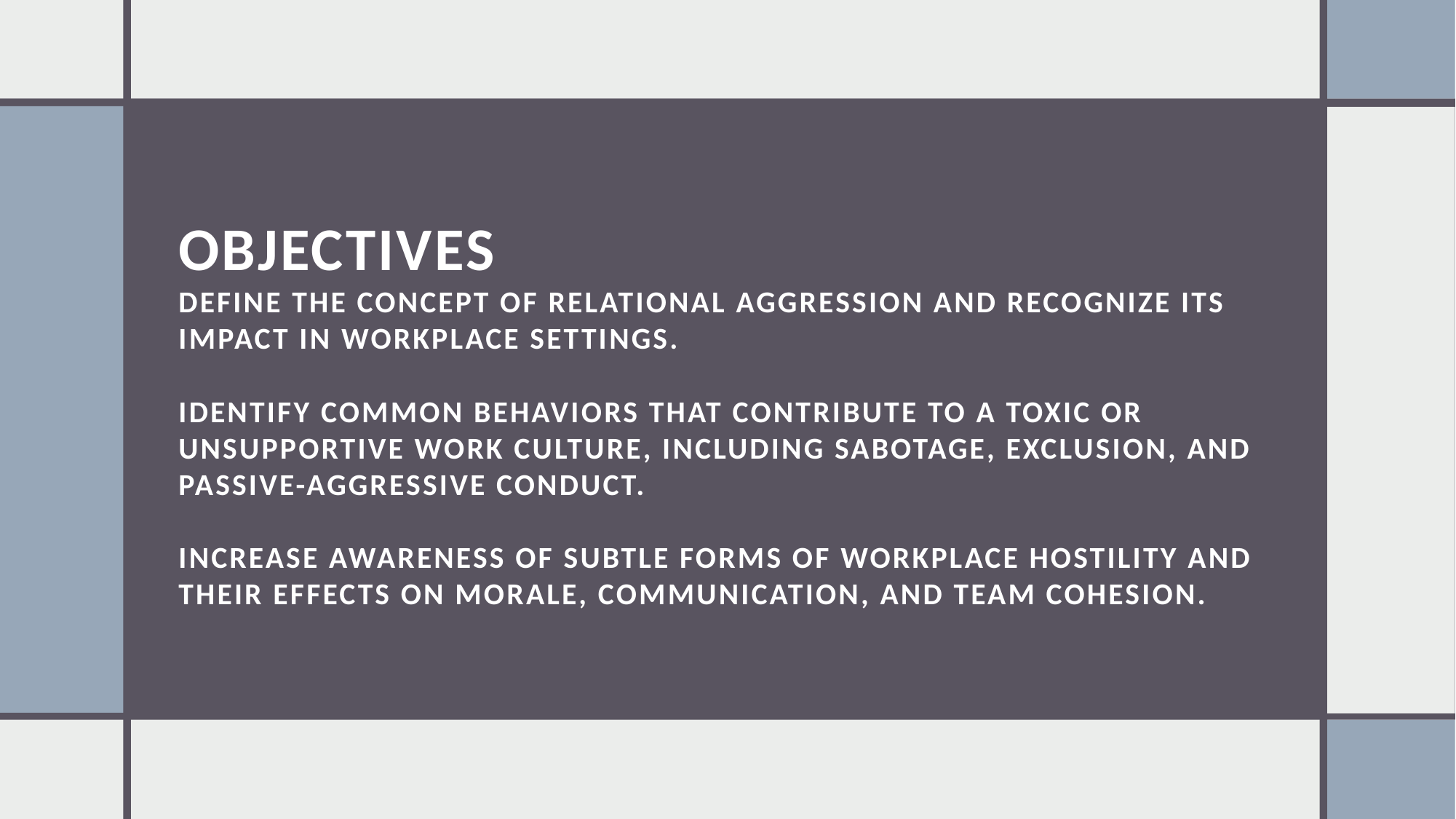

# Objectives Define the concept of relational aggression and recognize its impact in workplace settings. Identify common behaviors that contribute to a toxic or unsupportive work culture, including sabotage, exclusion, and passive-aggressive conduct. Increase awareness of subtle forms of workplace hostility and their effects on morale, communication, and team cohesion.